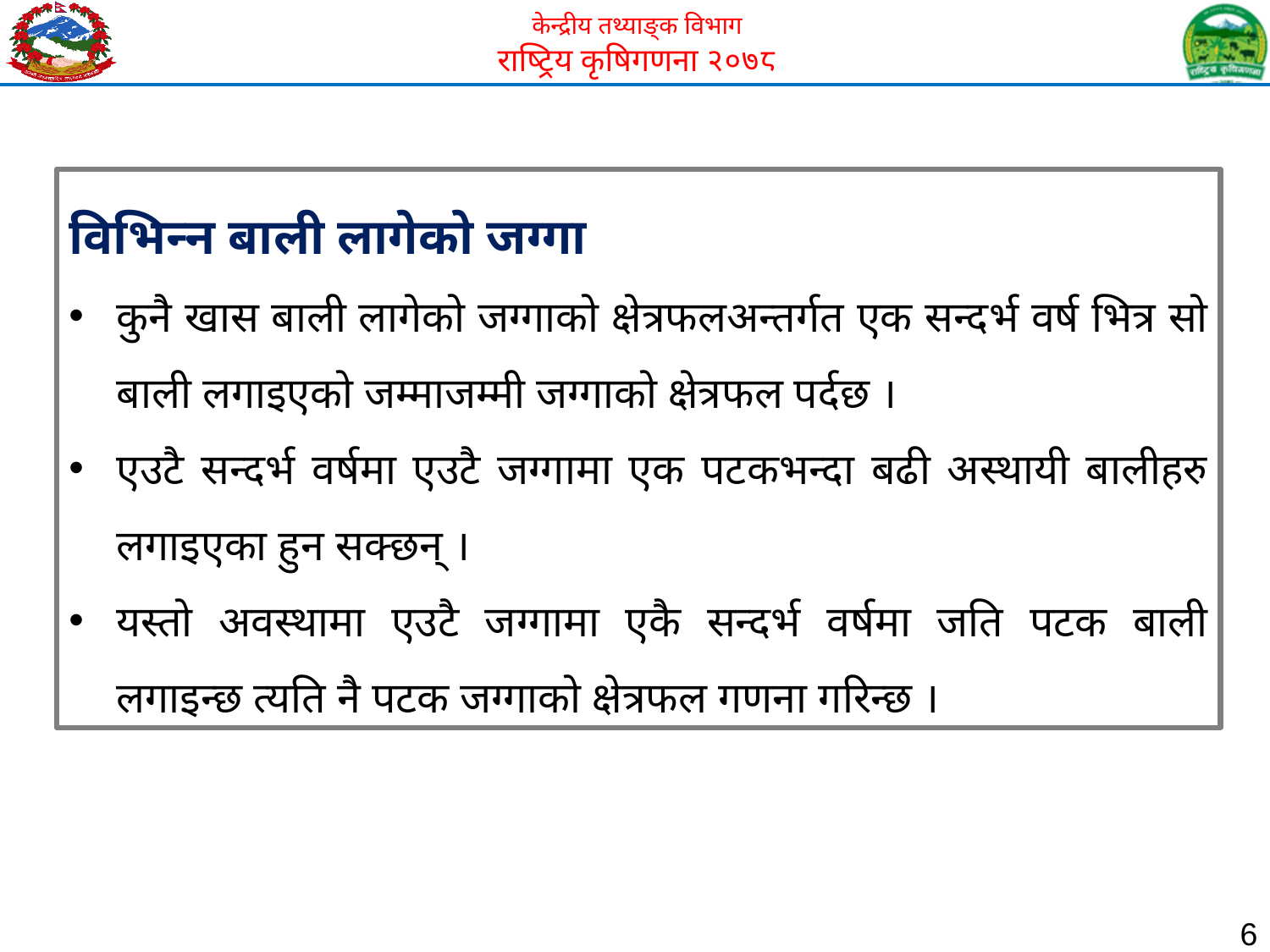

विभिन्न बाली लागेको जग्गा
कुनै खास बाली लागेको जग्गाको क्षेत्रफलअन्तर्गत एक सन्दर्भ वर्ष भित्र सो बाली लगाइएको जम्माजम्मी जग्गाको क्षेत्रफल पर्दछ ।
एउटै सन्दर्भ वर्षमा एउटै जग्गामा एक पटकभन्दा बढी अस्थायी बालीहरु लगाइएका हुन सक्छन् ।
यस्तो अवस्थामा एउटै जग्गामा एकै सन्दर्भ वर्षमा जति पटक बाली लगाइन्छ त्यति नै पटक जग्गाको क्षेत्रफल गणना गरिन्छ ।
6